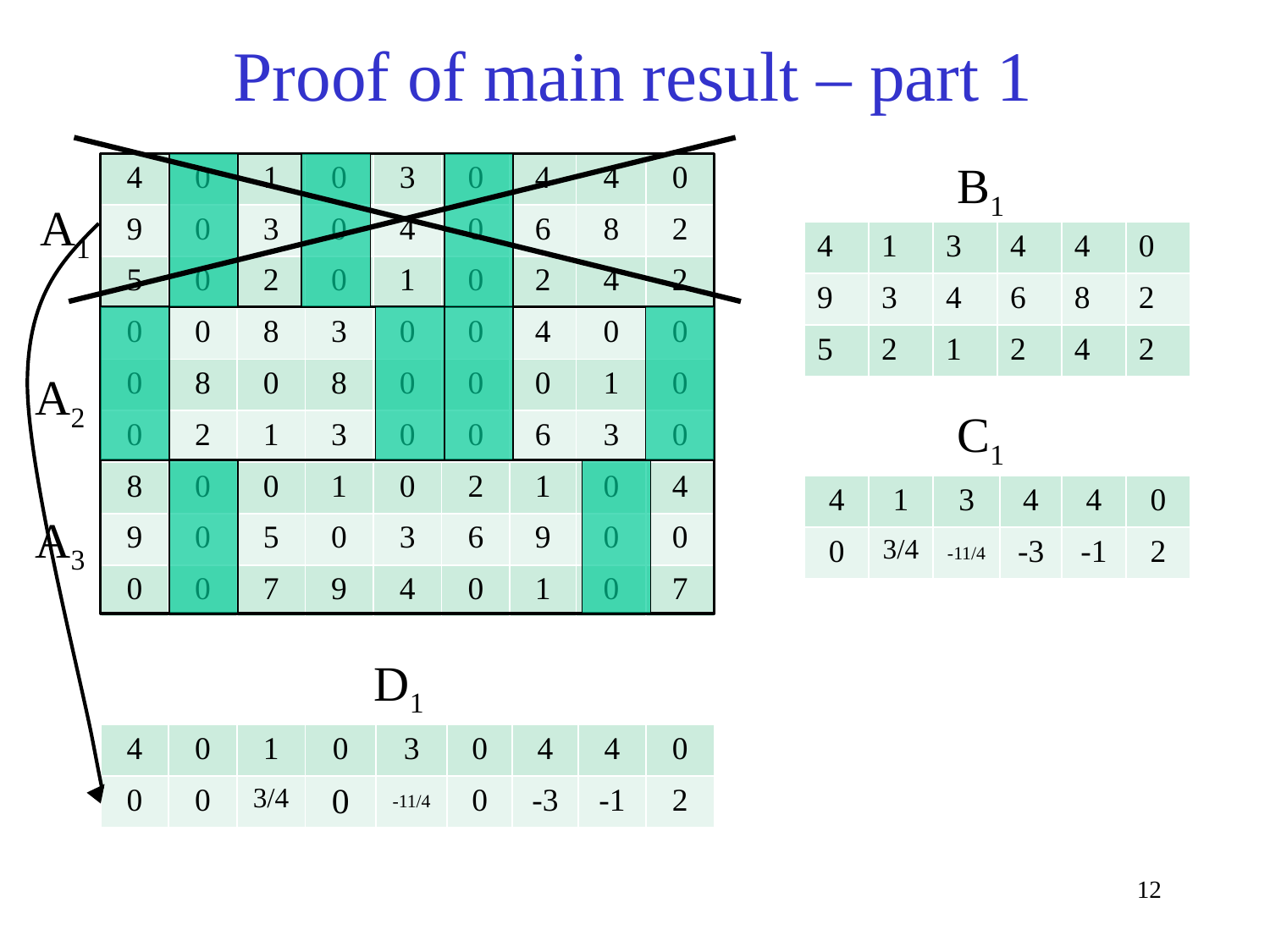

# Proof of main result – part 1

B1

| 4 | 0 | 1 | 0 | 3 | 0 | 4 | 4 | 0 |
| --- | --- | --- | --- | --- | --- | --- | --- | --- |
| 9 | 0 | 3 | 0 | 4 | 0 | 6 | 8 | 2 |
| 5 | 0 | 2 | 0 | 1 | 0 | 2 | 4 | 2 |
| 0 | 0 | 8 | 3 | 0 | 0 | 4 | 0 | 0 |
| 0 | 8 | 0 | 8 | 0 | 0 | 0 | 1 | 0 |
| 0 | 2 | 1 | 3 | 0 | 0 | 6 | 3 | 0 |
| 8 | 0 | 0 | 1 | 0 | 2 | 1 | 0 | 4 |
| 9 | 0 | 5 | 0 | 3 | 6 | 9 | 0 | 0 |
| 0 | 0 | 7 | 9 | 4 | 0 | 1 | 0 | 7 |
A1
A2
A3
| 4 | 1 | 3 | 4 | 4 | 0 |
| --- | --- | --- | --- | --- | --- |
| 9 | 3 | 4 | 6 | 8 | 2 |
| 5 | 2 | 1 | 2 | 4 | 2 |

C1
| 4 | 1 | 3 | 4 | 4 | 0 |
| --- | --- | --- | --- | --- | --- |
| 0 | 3/4 | -11/4 | -3 | -1 | 2 |
D1
| 4 | 0 | 1 | 0 | 3 | 0 | 4 | 4 | 0 |
| --- | --- | --- | --- | --- | --- | --- | --- | --- |
| 0 | 0 | 3/4 | 0 | -11/4 | 0 | -3 | -1 | 2 |
12